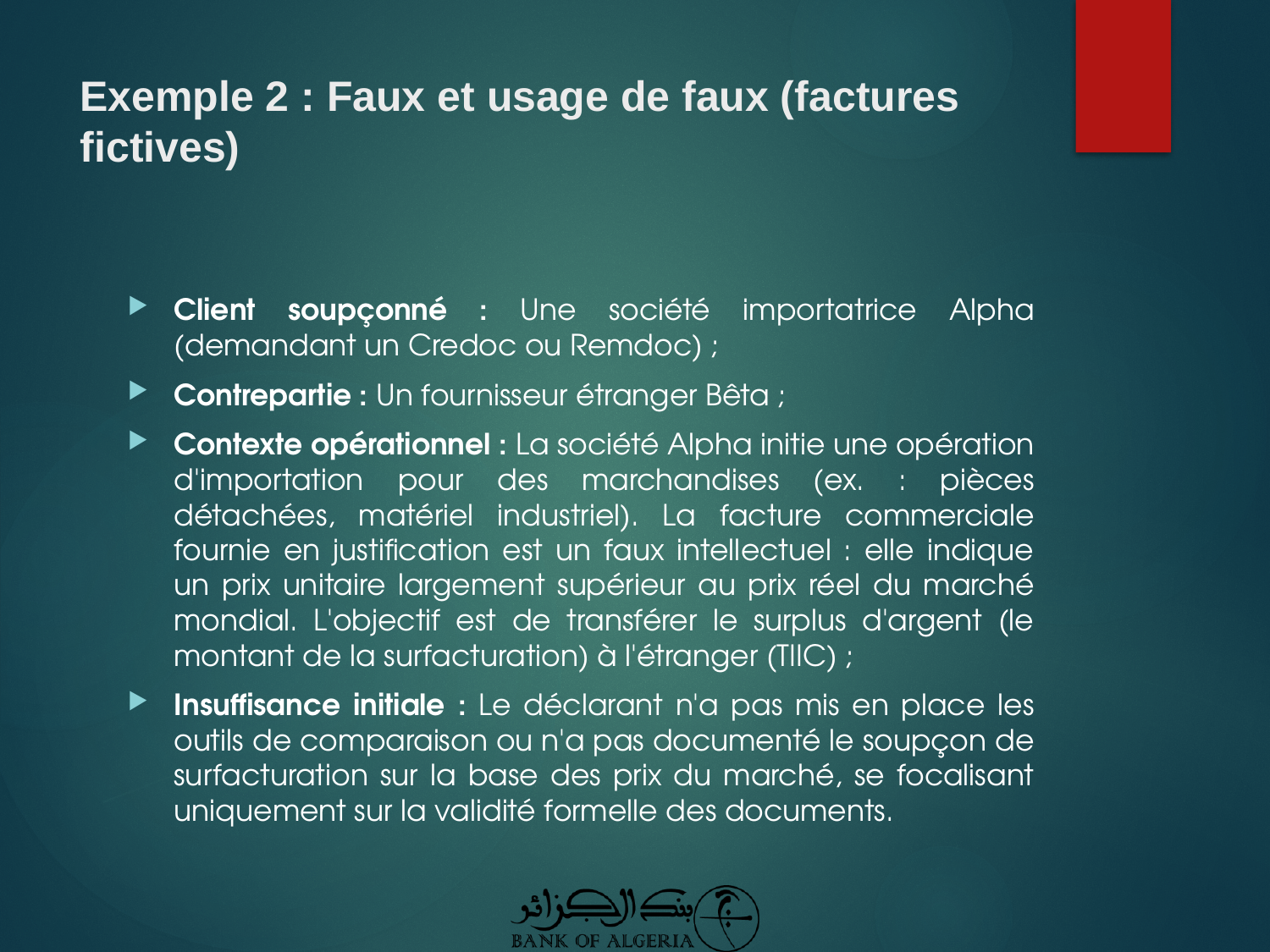

# Exemple 2 : Faux et usage de faux (factures fictives)
Client soupçonné : Une société importatrice Alpha (demandant un Credoc ou Remdoc) ;
Contrepartie : Un fournisseur étranger Bêta ;
Contexte opérationnel : La société Alpha initie une opération d'importation pour des marchandises (ex. : pièces détachées, matériel industriel). La facture commerciale fournie en justification est un faux intellectuel : elle indique un prix unitaire largement supérieur au prix réel du marché mondial. L'objectif est de transférer le surplus d'argent (le montant de la surfacturation) à l'étranger (TIIC) ;
Insuffisance initiale : Le déclarant n'a pas mis en place les outils de comparaison ou n'a pas documenté le soupçon de surfacturation sur la base des prix du marché, se focalisant uniquement sur la validité formelle des documents.